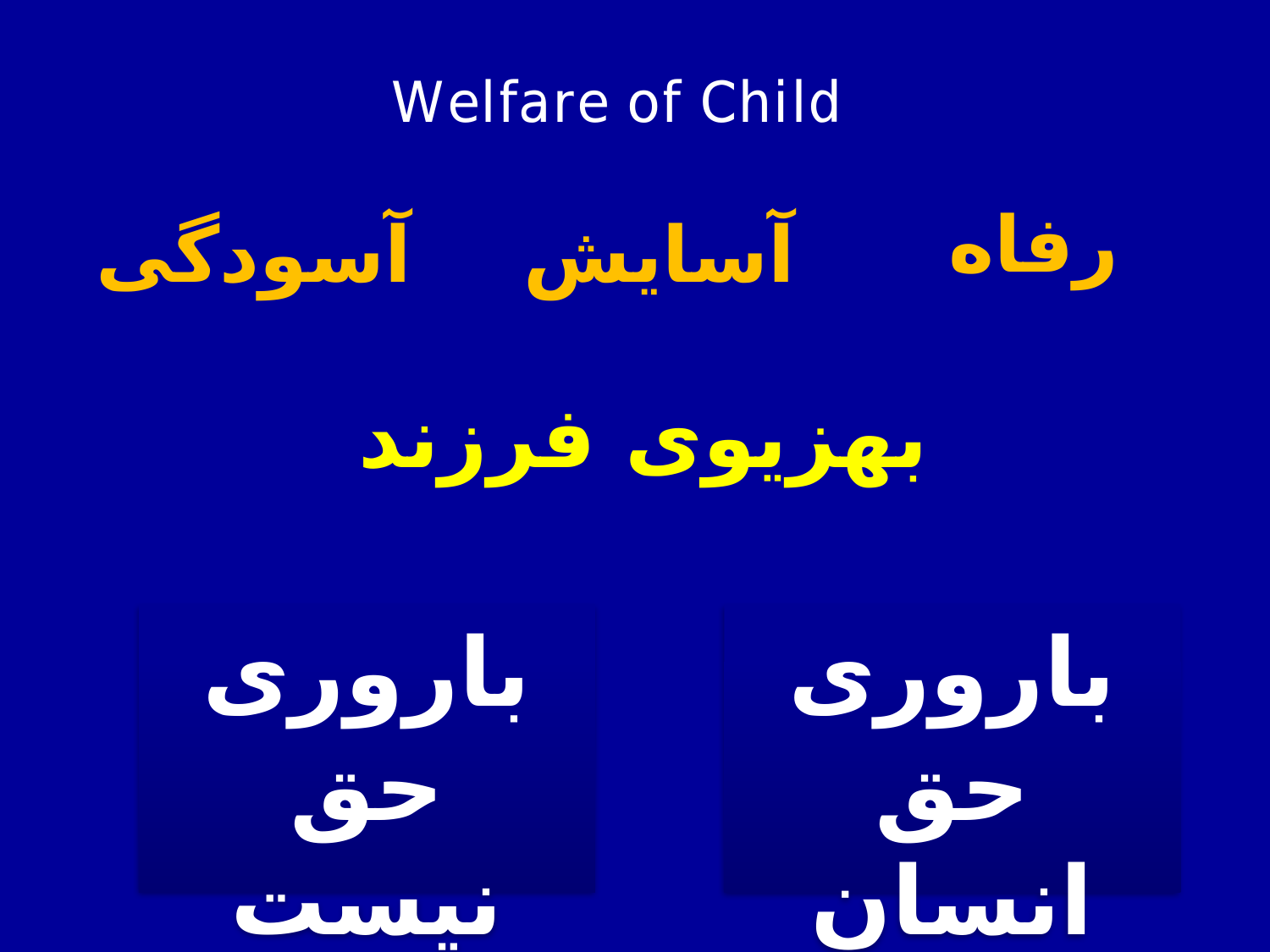

Welfare of Child
رفاه
آسودگی
آسایش
بهزیوی فرزند
باروری حق نیست
باروری حق انسان است